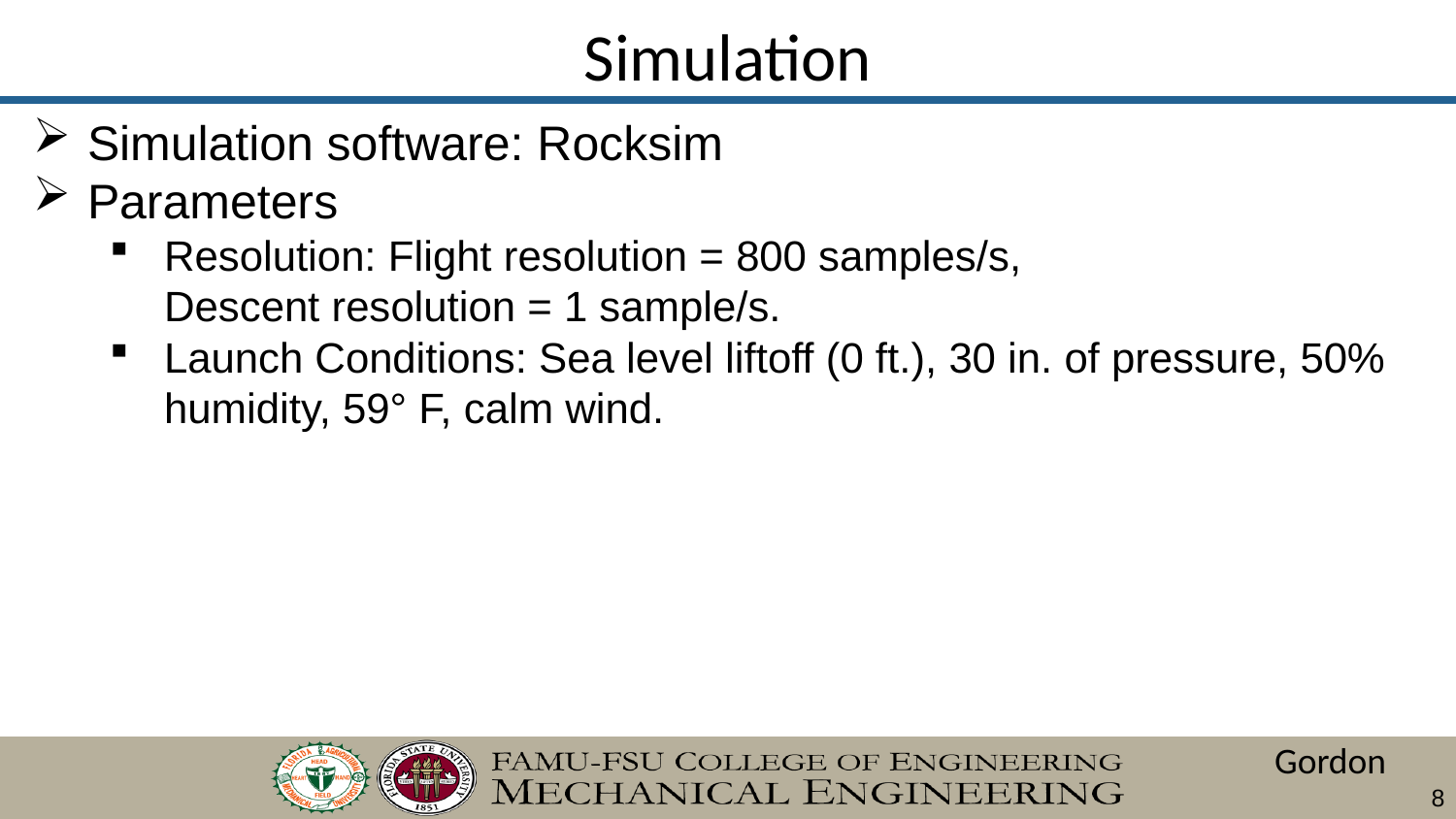

# Simulation
Simulation software: Rocksim
Parameters
Resolution: Flight resolution = 800 samples/s,                        Descent resolution = 1 sample/s.
Launch Conditions: Sea level liftoff (0 ft.), 30 in. of pressure, 50% humidity, 59° F, calm wind.

Gordon